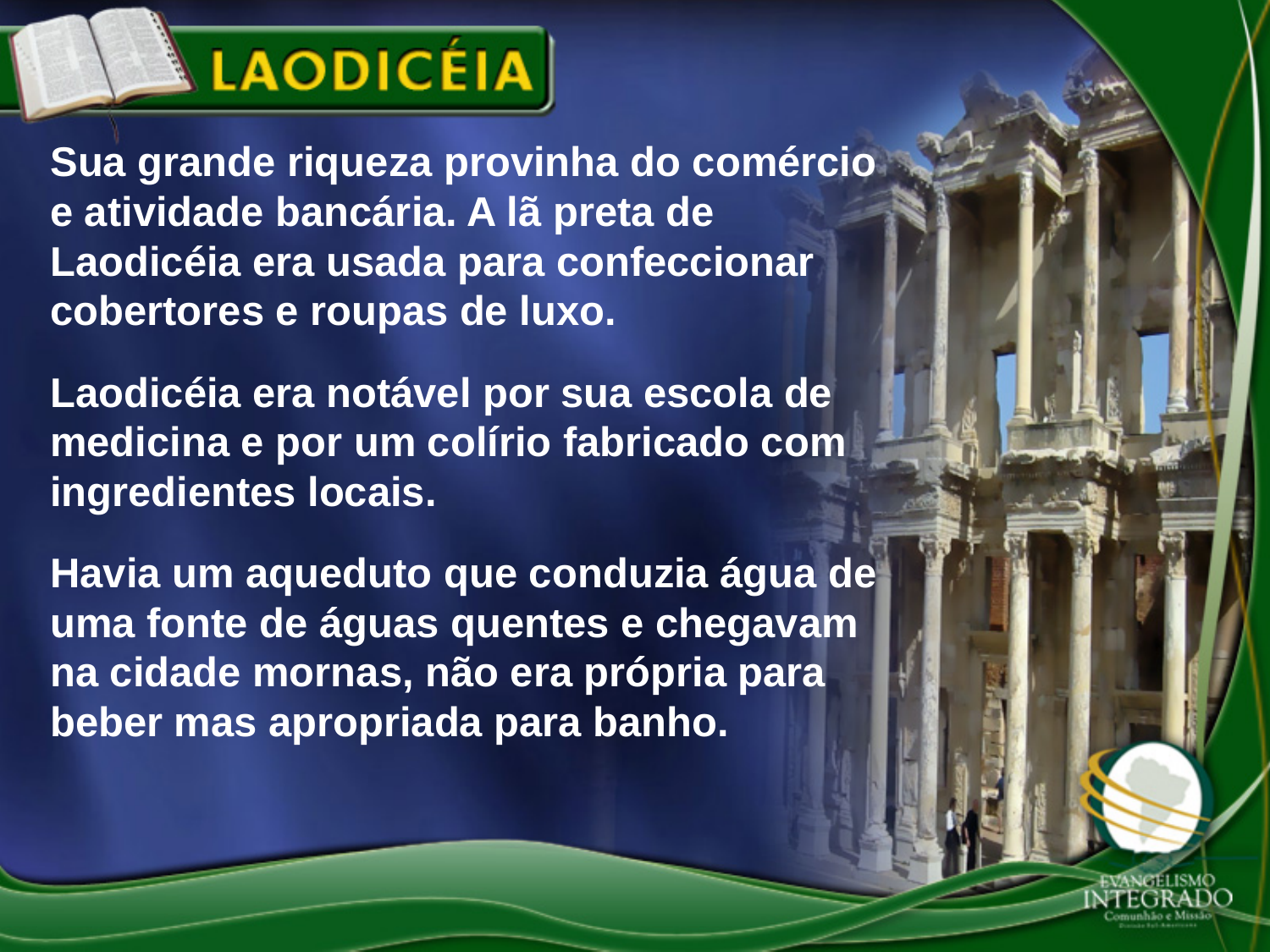

Sua grande riqueza provinha do comércio e atividade bancária. A lã preta de Laodicéia era usada para confeccionar cobertores e roupas de luxo.
Laodicéia era notável por sua escola de medicina e por um colírio fabricado com ingredientes locais.
Havia um aqueduto que conduzia água de uma fonte de águas quentes e chegavam na cidade mornas, não era própria para beber mas apropriada para banho.